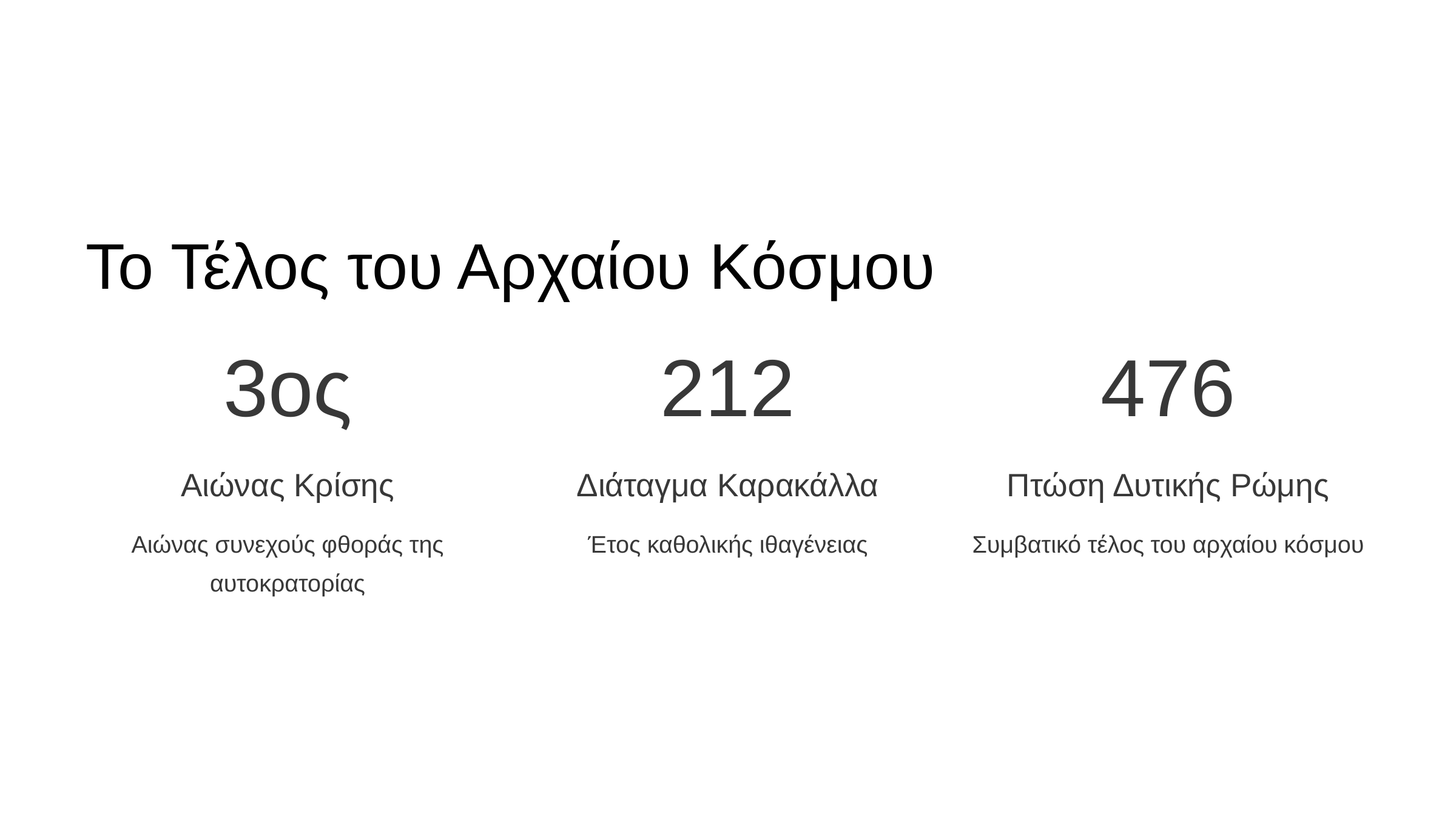

Το Τέλος του Αρχαίου Κόσμου
3ος
212
476
Αιώνας Κρίσης
Διάταγμα Καρακάλλα
Πτώση Δυτικής Ρώμης
Αιώνας συνεχούς φθοράς της αυτοκρατορίας
Έτος καθολικής ιθαγένειας
Συμβατικό τέλος του αρχαίου κόσμου